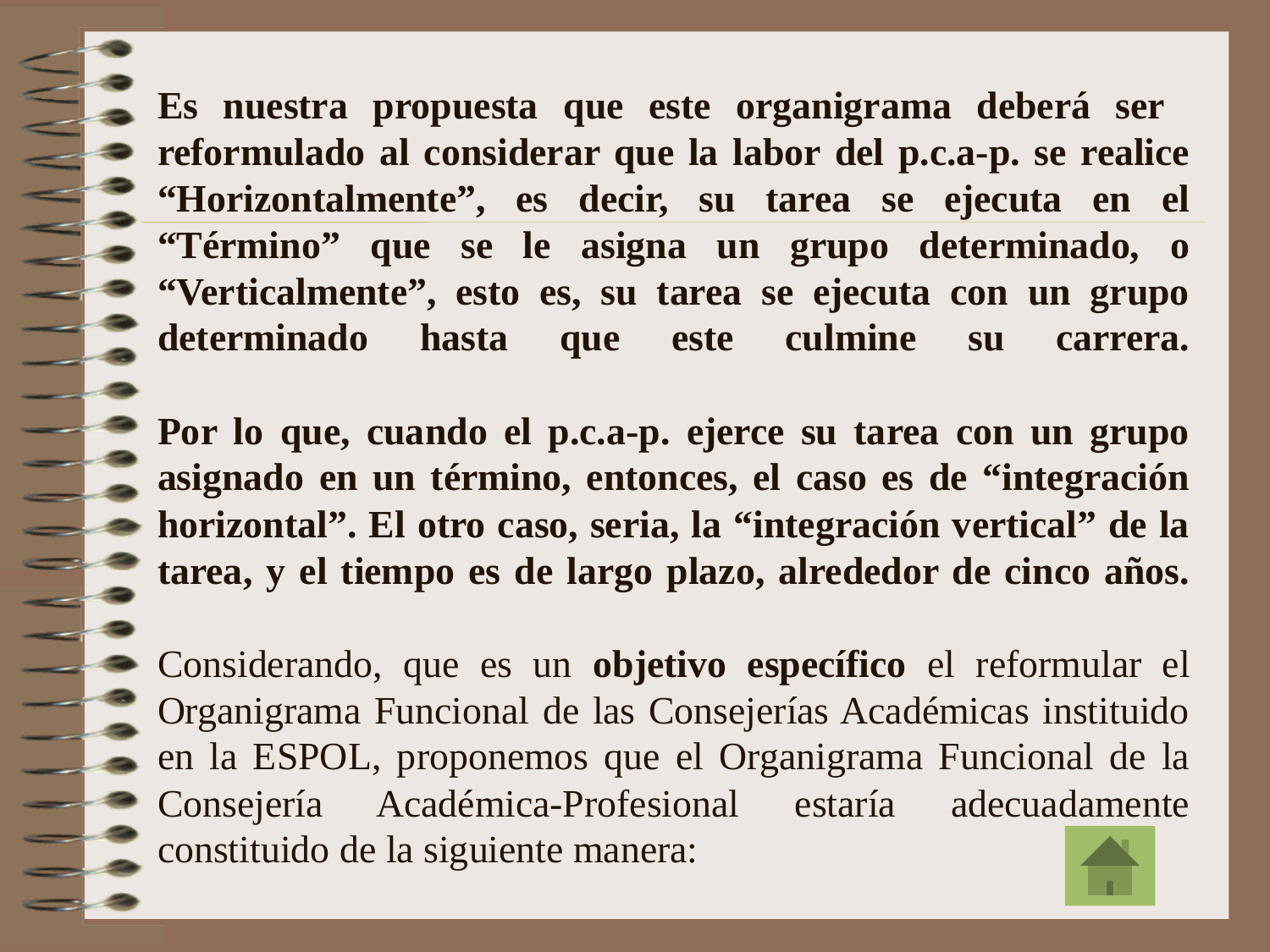

# Es nuestra propuesta que este organigrama deberá ser  reformulado al considerar que la labor del p.c.a-p. se realice “Horizontalmente”, es decir, su tarea se ejecuta en el “Término” que se le asigna un grupo determinado, o “Verticalmente”, esto es, su tarea se ejecuta con un grupo determinado hasta que este culmine su carrera. Por lo que, cuando el p.c.a-p. ejerce su tarea con un grupo asignado en un término, entonces, el caso es de “integración horizontal”. El otro caso, seria, la “integración vertical” de la tarea, y el tiempo es de largo plazo, alrededor de cinco años. Considerando, que es un objetivo específico el reformular el Organigrama Funcional de las Consejerías Académicas instituido en la ESPOL, proponemos que el Organigrama Funcional de la Consejería Académica-Profesional estaría adecuadamente constituido de la siguiente manera: